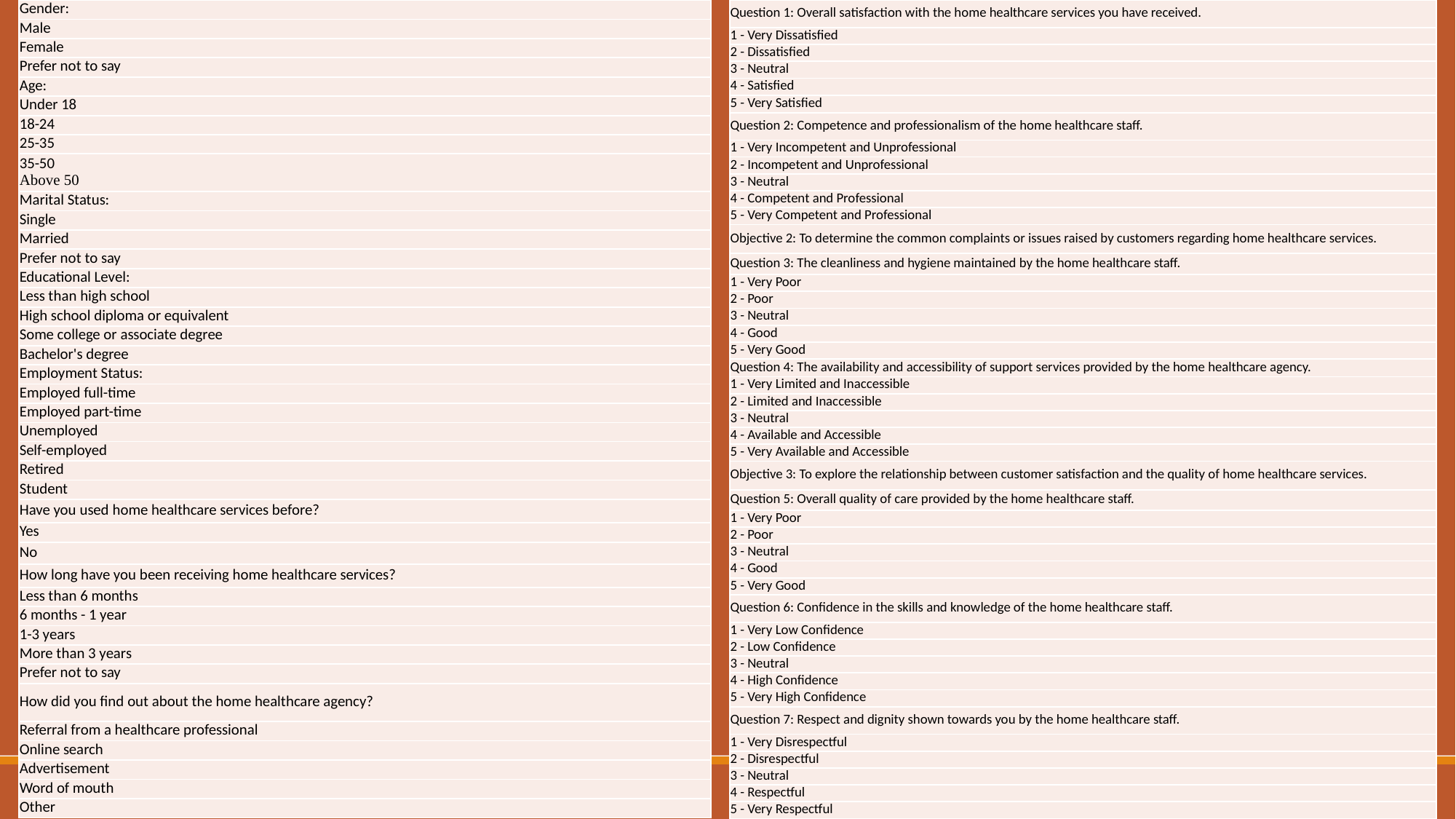

| Gender: |
| --- |
| Male |
| Female |
| Prefer not to say |
| Age: |
| Under 18 |
| 18-24 |
| 25-35 |
| 35-50 Above 50 |
| Marital Status: |
| Single |
| Married |
| Prefer not to say |
| Educational Level: |
| Less than high school |
| High school diploma or equivalent |
| Some college or associate degree |
| Bachelor's degree |
| Employment Status: |
| Employed full-time |
| Employed part-time |
| Unemployed |
| Self-employed |
| Retired |
| Student |
| Have you used home healthcare services before? |
| Yes |
| No |
| How long have you been receiving home healthcare services? |
| Less than 6 months |
| 6 months - 1 year |
| 1-3 years |
| More than 3 years |
| Prefer not to say |
| How did you find out about the home healthcare agency? |
| Referral from a healthcare professional |
| Online search |
| Advertisement |
| Word of mouth |
| Other |
| Question 1: Overall satisfaction with the home healthcare services you have received. |
| --- |
| 1 - Very Dissatisfied |
| 2 - Dissatisfied |
| 3 - Neutral |
| 4 - Satisfied |
| 5 - Very Satisfied |
| Question 2: Competence and professionalism of the home healthcare staff. |
| 1 - Very Incompetent and Unprofessional |
| 2 - Incompetent and Unprofessional |
| 3 - Neutral |
| 4 - Competent and Professional |
| 5 - Very Competent and Professional |
| Objective 2: To determine the common complaints or issues raised by customers regarding home healthcare services. |
| Question 3: The cleanliness and hygiene maintained by the home healthcare staff. |
| 1 - Very Poor |
| 2 - Poor |
| 3 - Neutral |
| 4 - Good |
| 5 - Very Good |
| Question 4: The availability and accessibility of support services provided by the home healthcare agency. |
| 1 - Very Limited and Inaccessible |
| 2 - Limited and Inaccessible |
| 3 - Neutral |
| 4 - Available and Accessible |
| 5 - Very Available and Accessible |
| Objective 3: To explore the relationship between customer satisfaction and the quality of home healthcare services. |
| Question 5: Overall quality of care provided by the home healthcare staff. |
| 1 - Very Poor |
| 2 - Poor |
| 3 - Neutral |
| 4 - Good |
| 5 - Very Good |
| Question 6: Confidence in the skills and knowledge of the home healthcare staff. |
| 1 - Very Low Confidence |
| 2 - Low Confidence |
| 3 - Neutral |
| 4 - High Confidence |
| 5 - Very High Confidence |
| Question 7: Respect and dignity shown towards you by the home healthcare staff. |
| 1 - Very Disrespectful |
| 2 - Disrespectful |
| 3 - Neutral |
| 4 - Respectful |
| 5 - Very Respectful |